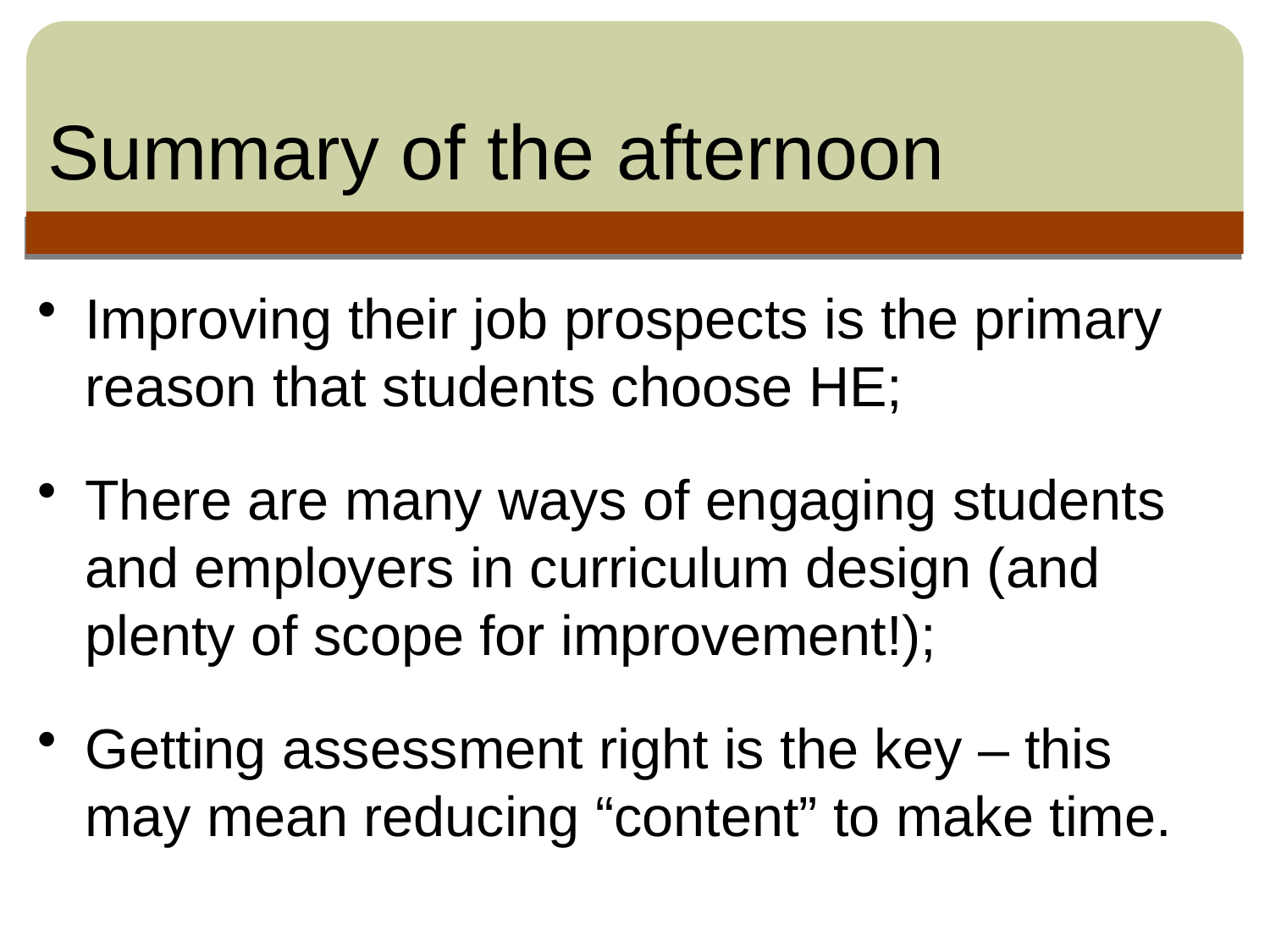

# Summary of the afternoon
Improving their job prospects is the primary reason that students choose HE;

There are many ways of engaging students and employers in curriculum design (and plenty of scope for improvement!);

Getting assessment right is the key – this may mean reducing “content” to make time.